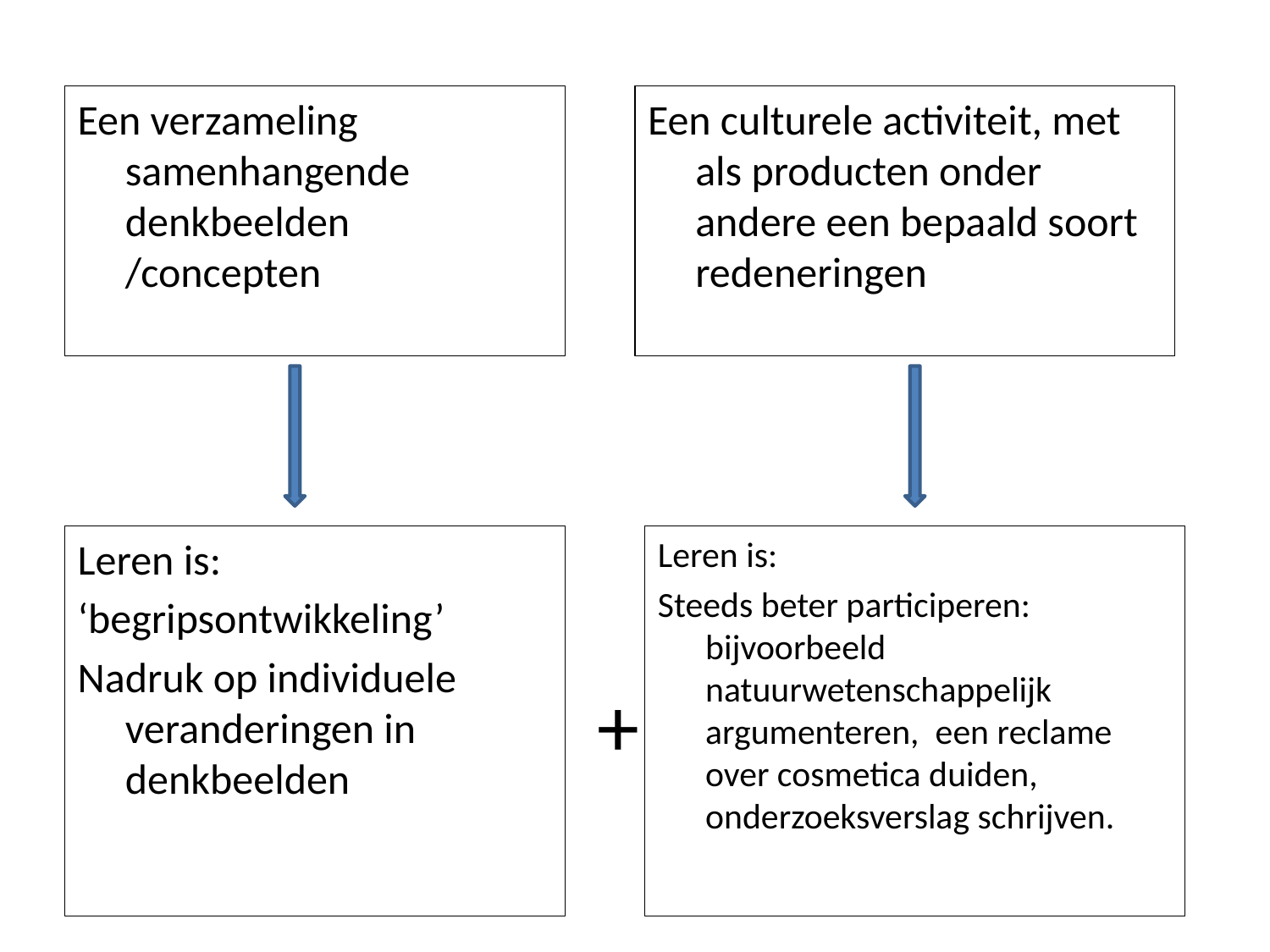

Een verzameling samenhangende denkbeelden /concepten
Een culturele activiteit, met als producten onder andere een bepaald soort redeneringen

Leren is:
‘begripsontwikkeling’
Nadruk op individuele veranderingen in denkbeelden
Leren is:
Steeds beter participeren: bijvoorbeeld natuurwetenschappelijk argumenteren,  een reclame over cosmetica duiden, onderzoeksverslag schrijven.

+